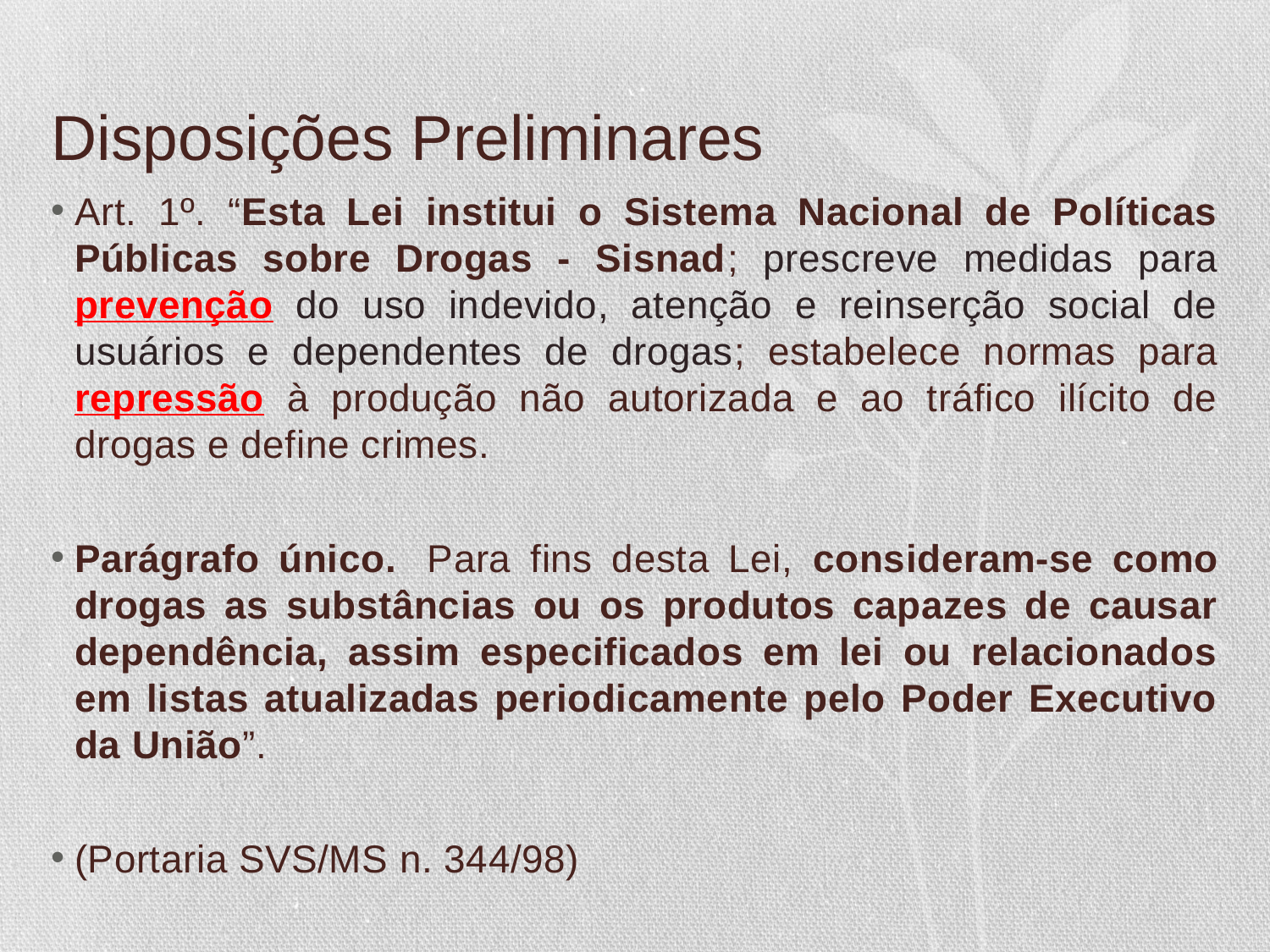

# Disposições Preliminares
Art. 1º. “Esta Lei institui o Sistema Nacional de Políticas Públicas sobre Drogas - Sisnad; prescreve medidas para prevenção do uso indevido, atenção e reinserção social de usuários e dependentes de drogas; estabelece normas para repressão à produção não autorizada e ao tráfico ilícito de drogas e define crimes.

Parágrafo único.  Para fins desta Lei, consideram-se como drogas as substâncias ou os produtos capazes de causar dependência, assim especificados em lei ou relacionados em listas atualizadas periodicamente pelo Poder Executivo da União”.

(Portaria SVS/MS n. 344/98)